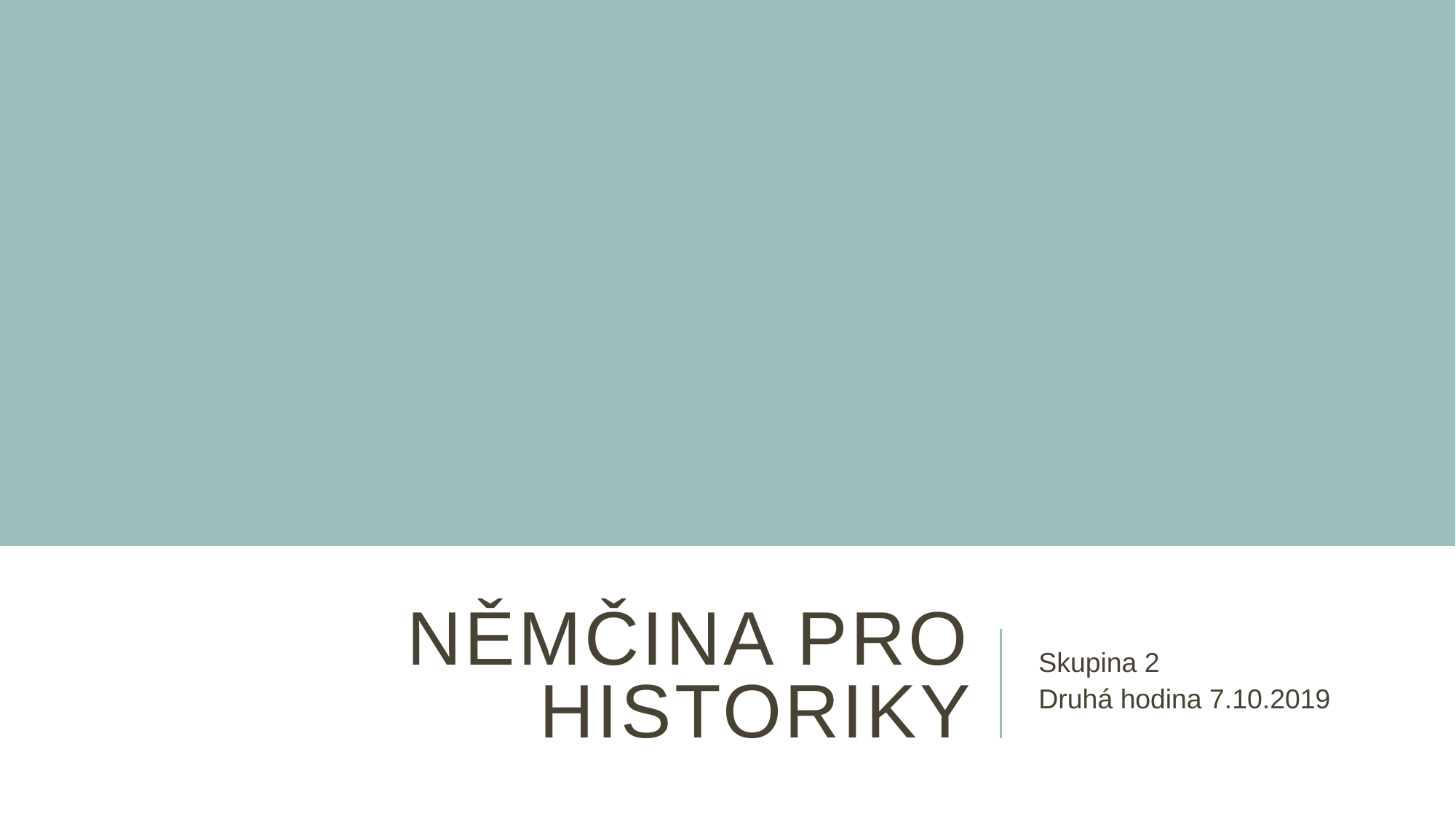

# Němčina pro historiky
Skupina 2
Druhá hodina 7.10.2019